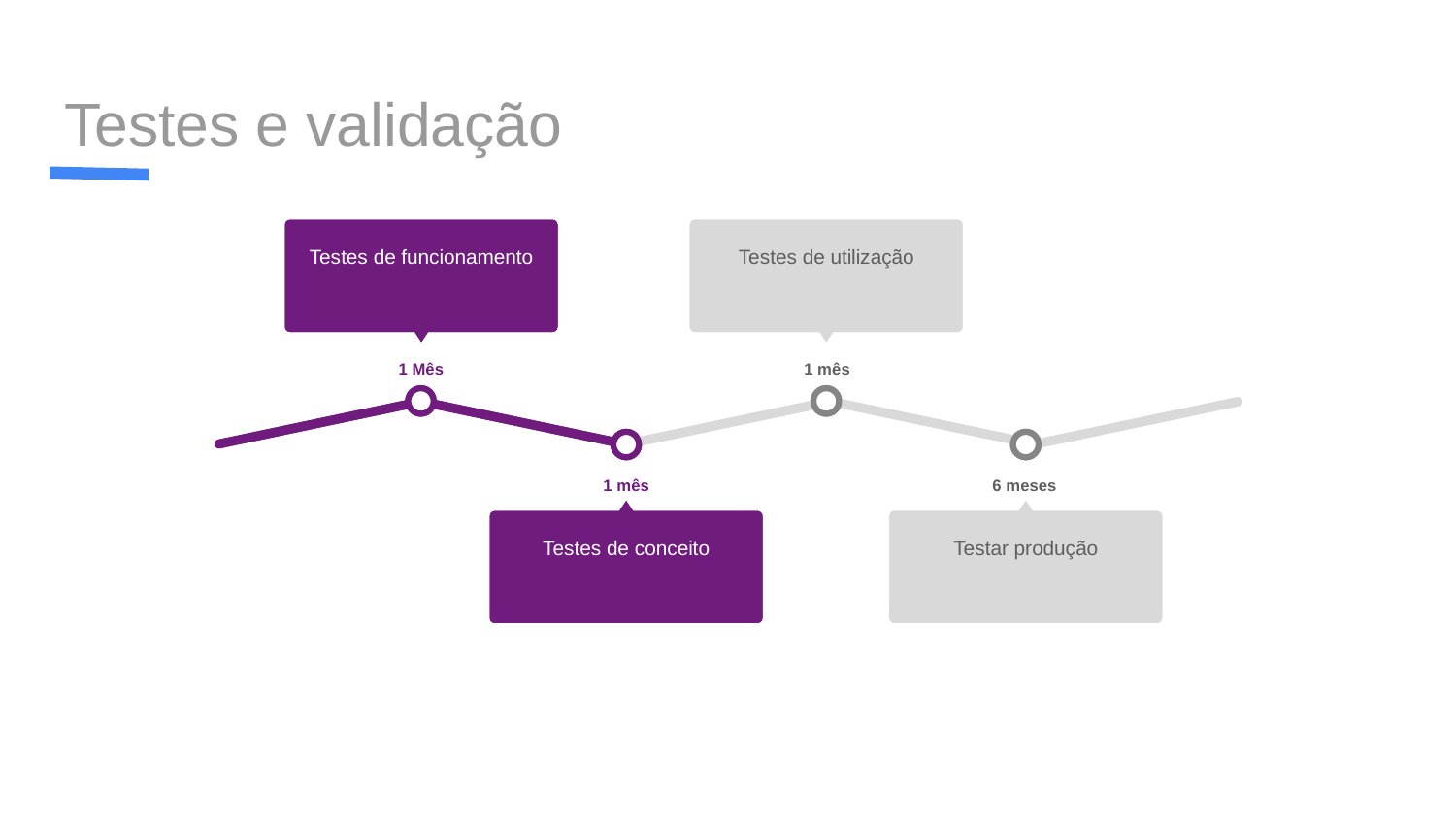

# Testes e validação

Lorem ipsum dolor sit amet, consectetur adipiscing. Lorem ipsum dolor sit.

1 Mês

Testes de funcionamento

Lorem ipsum dolor sit amet, consectetur adipiscing. Lorem ipsum dolor sit.

1 mês

Testes de utilização

1 mês

Lorem ipsum dolor sit amet, consectetur adipiscing. Lorem ipsum dolor sit.

Testes de conceito

6 meses

Lorem ipsum dolor sit amet, consectetur adipiscing. Lorem ipsum dolor sit.

Testar produção